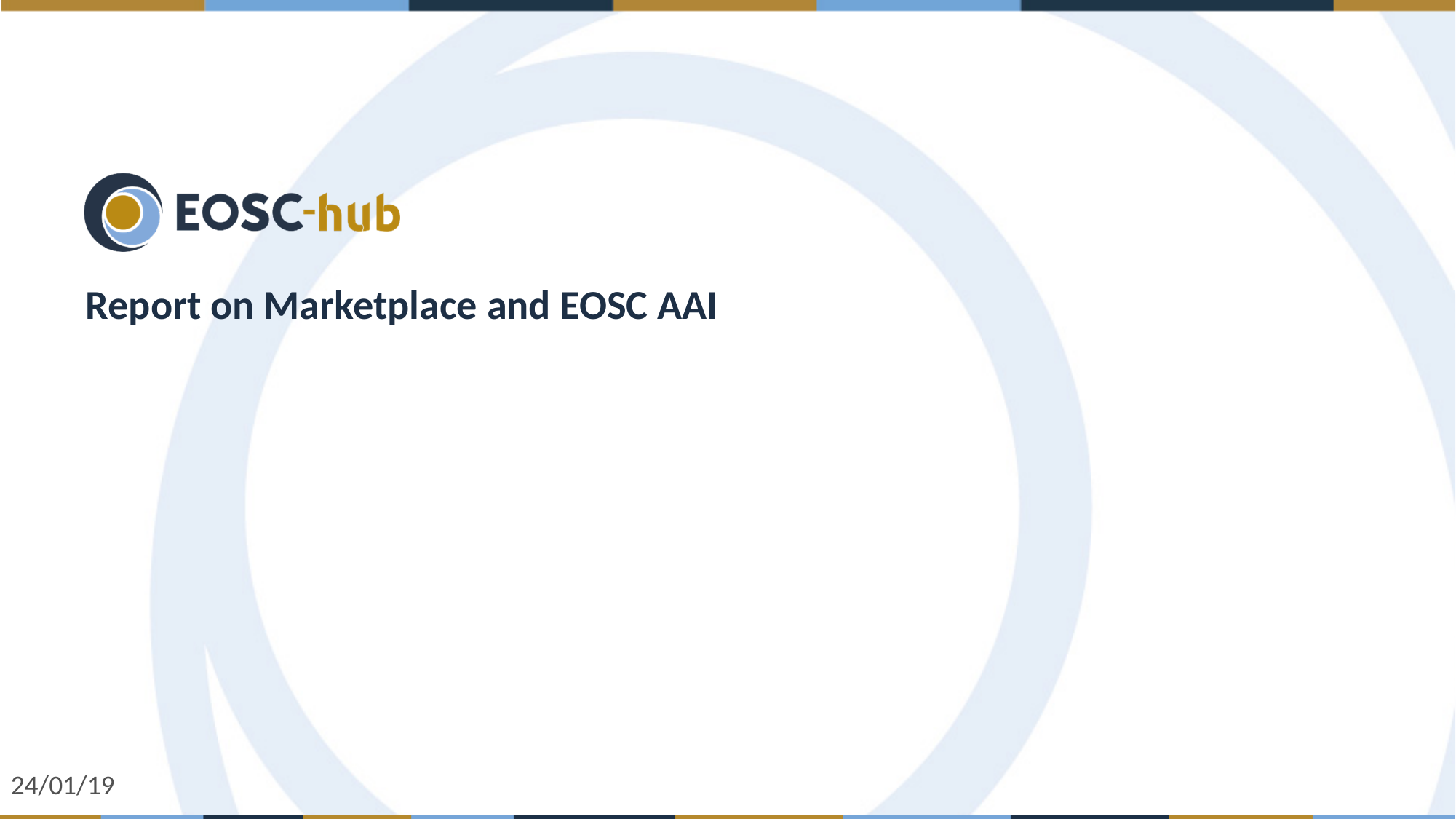

# Report on Marketplace and EOSC AAI

24/01/19